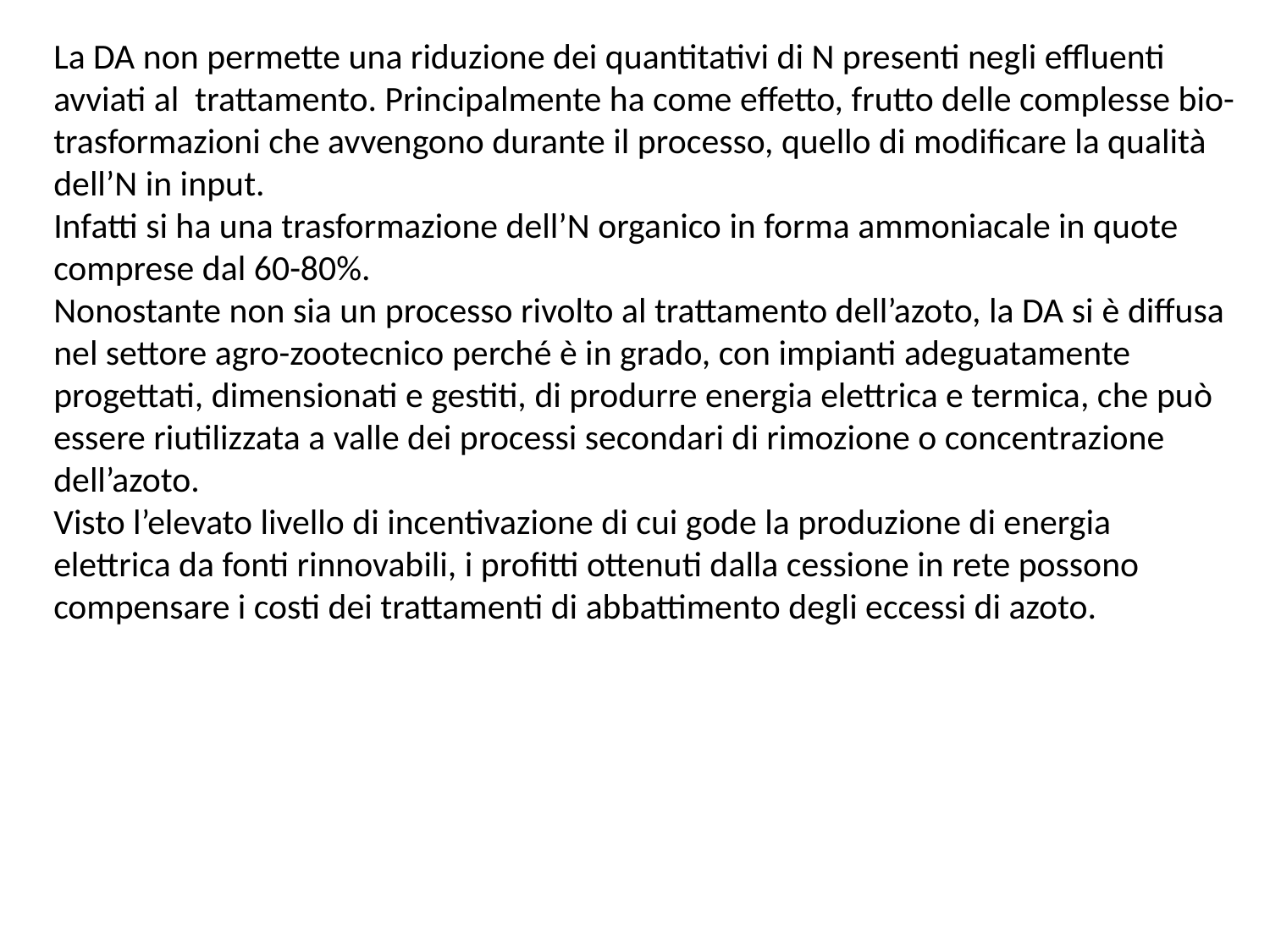

La DA non permette una riduzione dei quantitativi di N presenti negli effluenti avviati al  trattamento. Principalmente ha come effetto, frutto delle complesse bio-trasformazioni che avvengono durante il processo, quello di modificare la qualità dell’N in input.
Infatti si ha una trasformazione dell’N organico in forma ammoniacale in quote comprese dal 60-80%.
Nonostante non sia un processo rivolto al trattamento dell’azoto, la DA si è diffusa nel settore agro-zootecnico perché è in grado, con impianti adeguatamente progettati, dimensionati e gestiti, di produrre energia elettrica e termica, che può essere riutilizzata a valle dei processi secondari di rimozione o concentrazione dell’azoto.
Visto l’elevato livello di incentivazione di cui gode la produzione di energia elettrica da fonti rinnovabili, i profitti ottenuti dalla cessione in rete possono compensare i costi dei trattamenti di abbattimento degli eccessi di azoto.